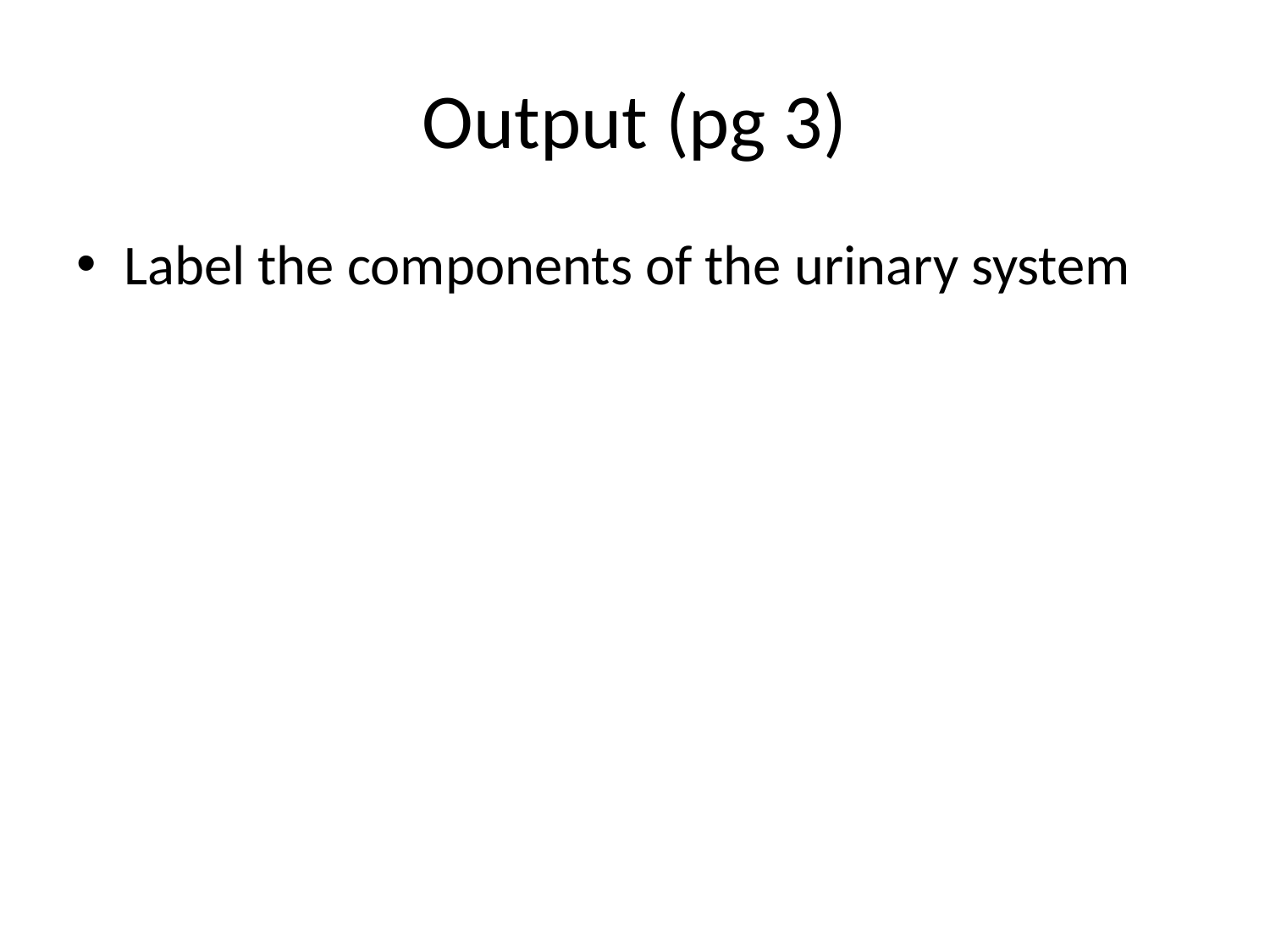

# Output (pg 3)
Label the components of the urinary system